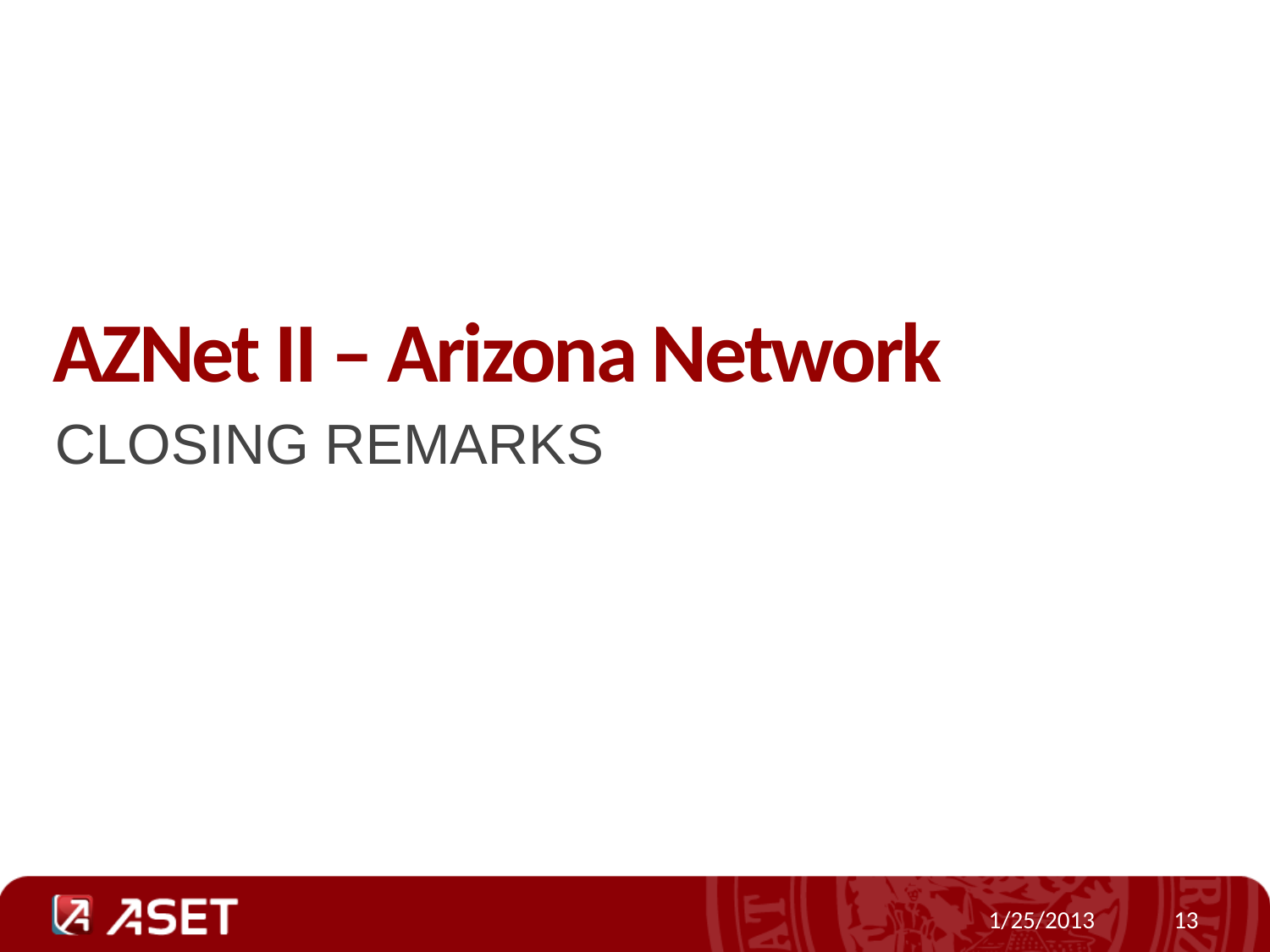

# AZNet II – Arizona Network
Closing Remarks